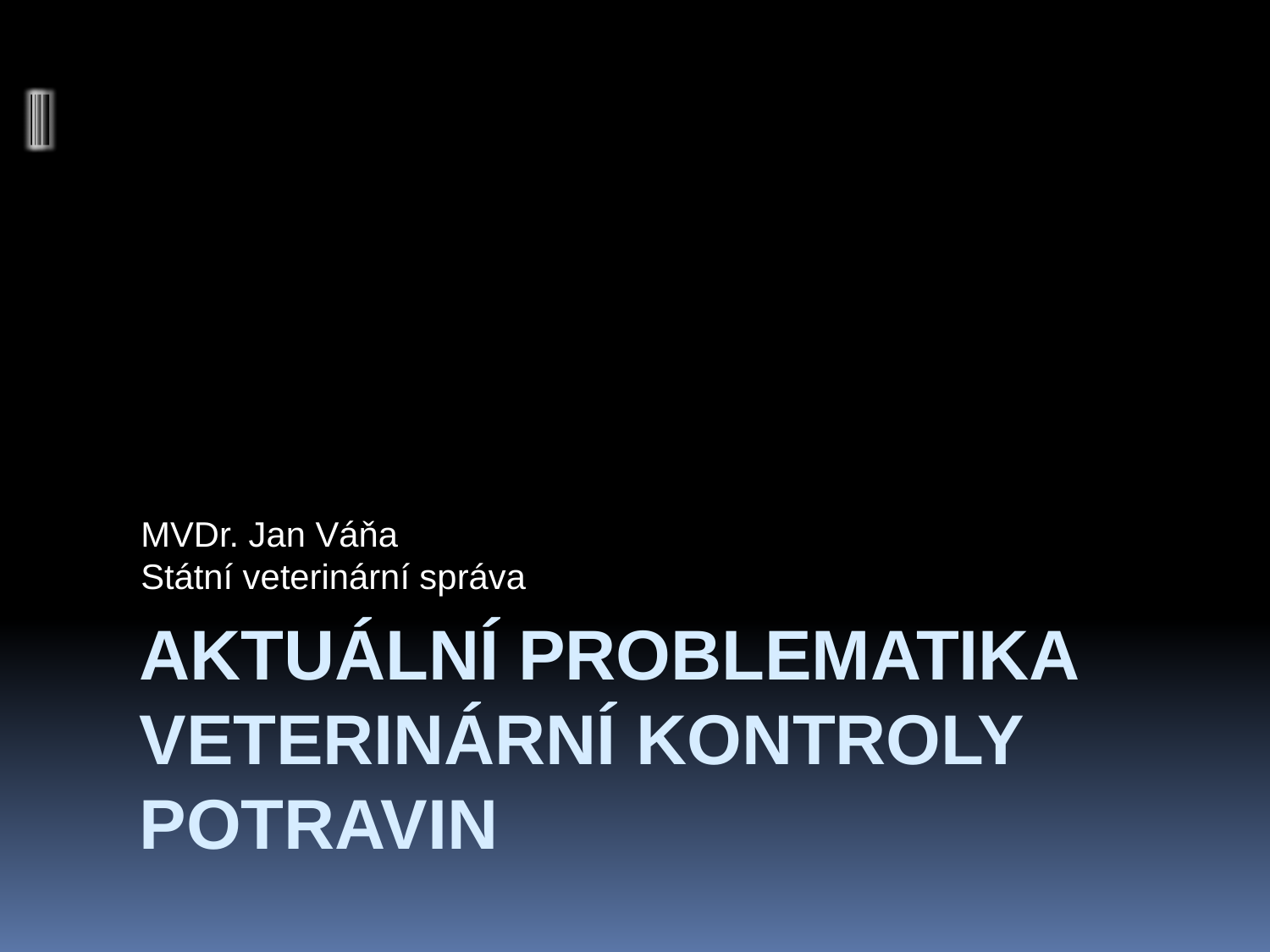

MVDr. Jan Váňa
Státní veterinární správa
# Aktuální problematika veterinární kontroly potravin